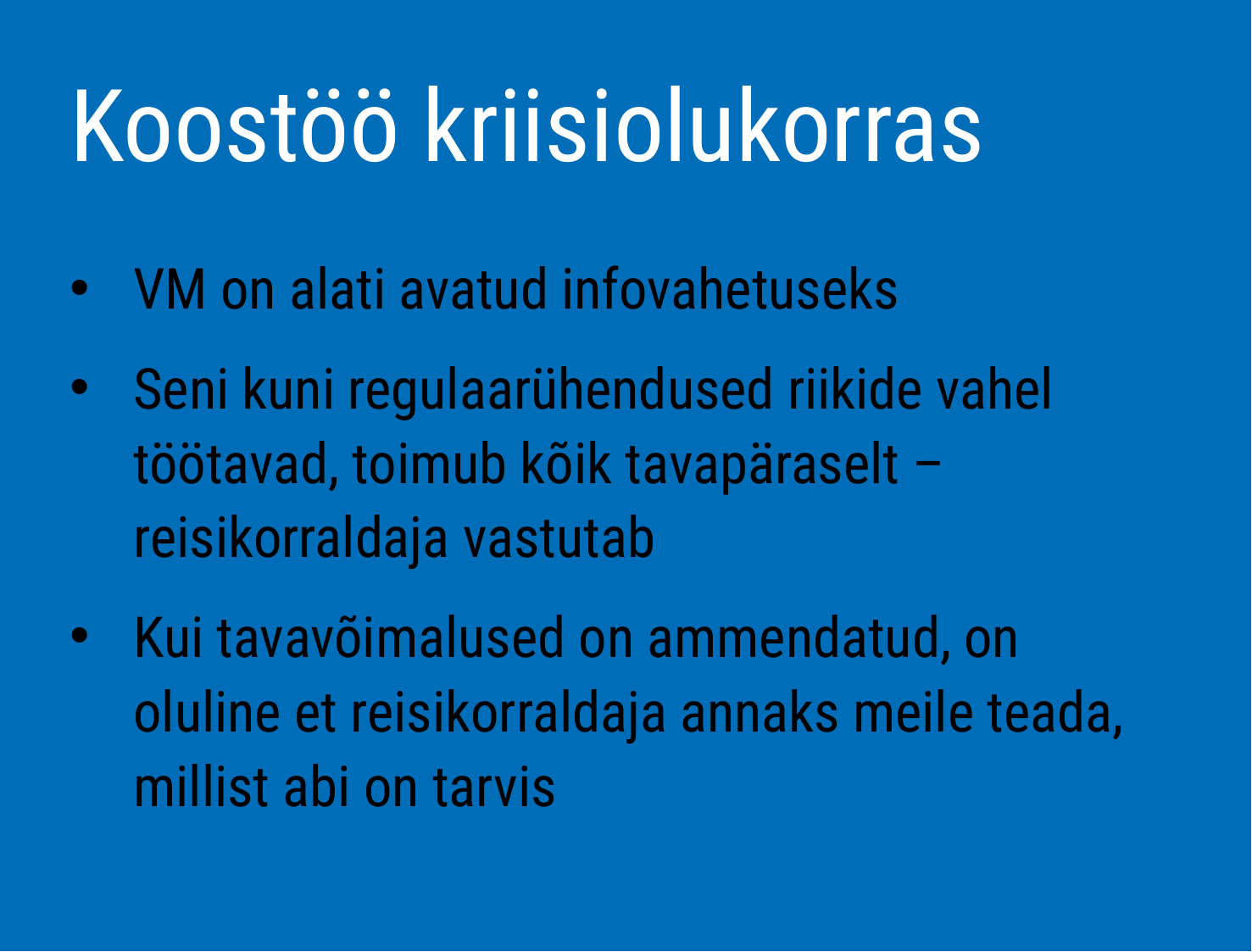

# Koostöö kriisiolukorras
VM on alati avatud infovahetuseks
Seni kuni regulaarühendused riikide vahel töötavad, toimub kõik tavapäraselt – reisikorraldaja vastutab
Kui tavavõimalused on ammendatud, on oluline et reisikorraldaja annaks meile teada, millist abi on tarvis